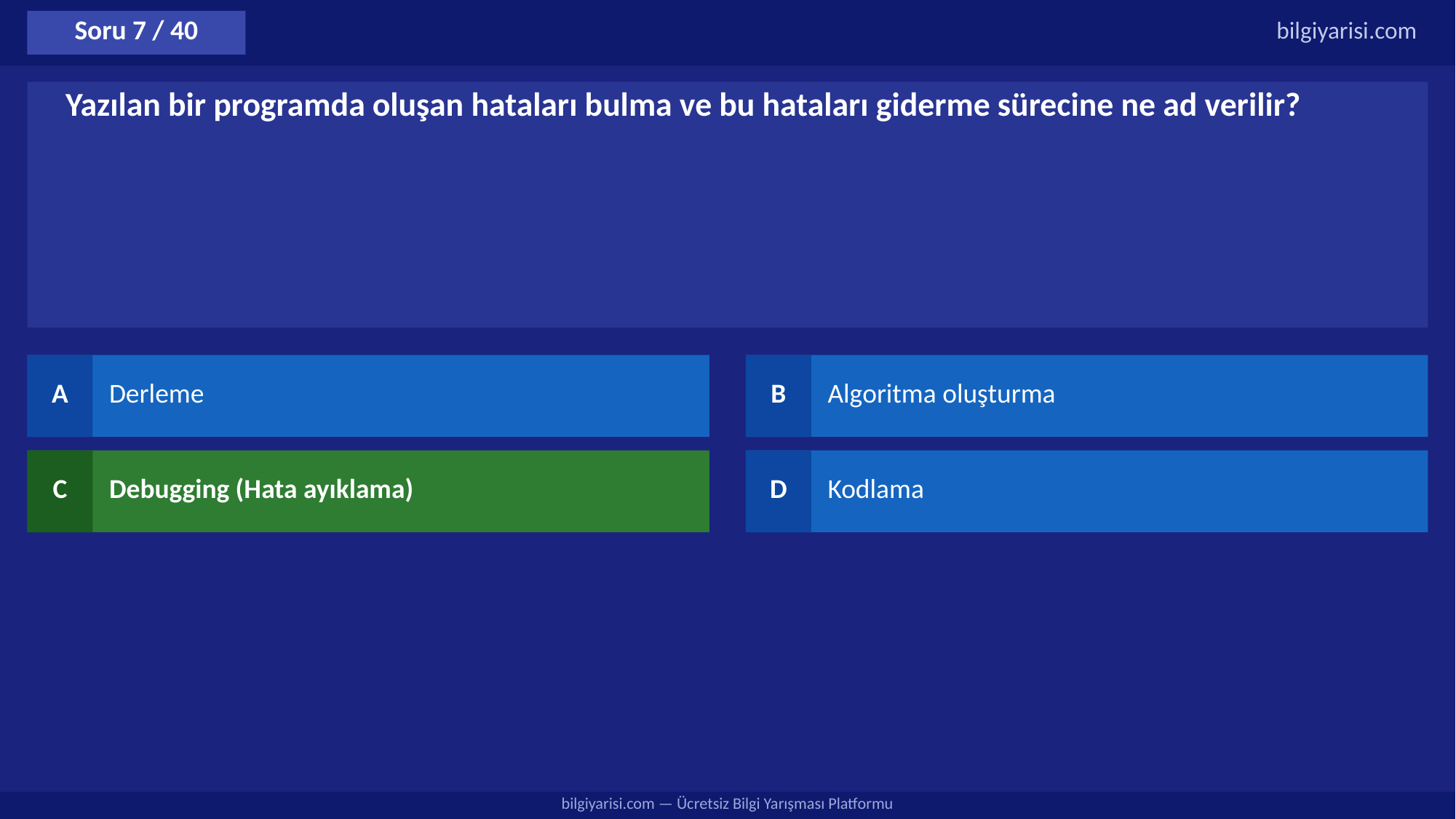

Soru 7 / 40
bilgiyarisi.com

Yazılan bir programda oluşan hataları bulma ve bu hataları giderme sürecine ne ad verilir?

A
Derleme

B
Algoritma oluşturma

C
Debugging (Hata ayıklama)

D
Kodlama
bilgiyarisi.com — Ücretsiz Bilgi Yarışması Platformu